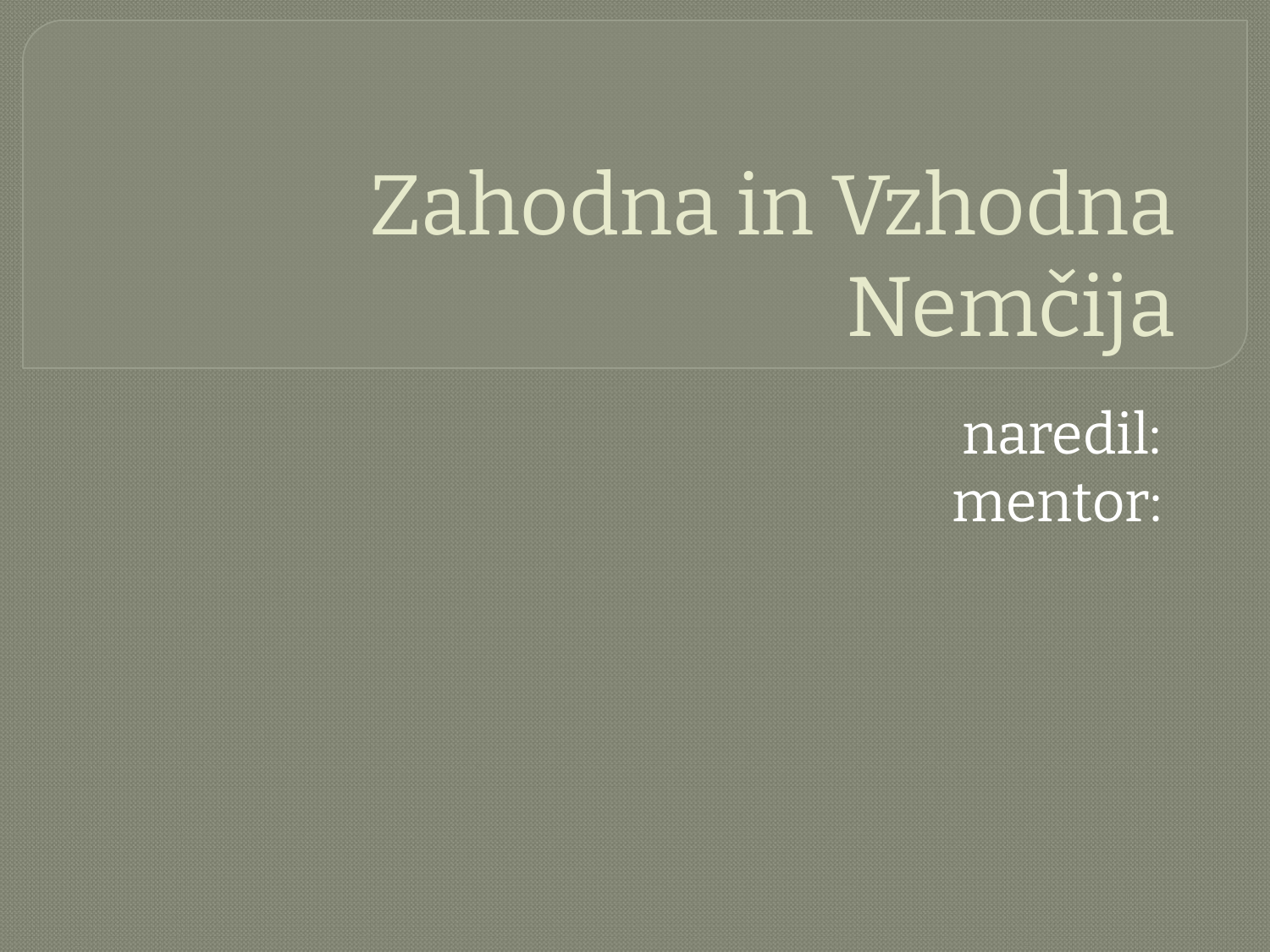

# Zahodna in Vzhodna Nemčija
naredil:
mentor: